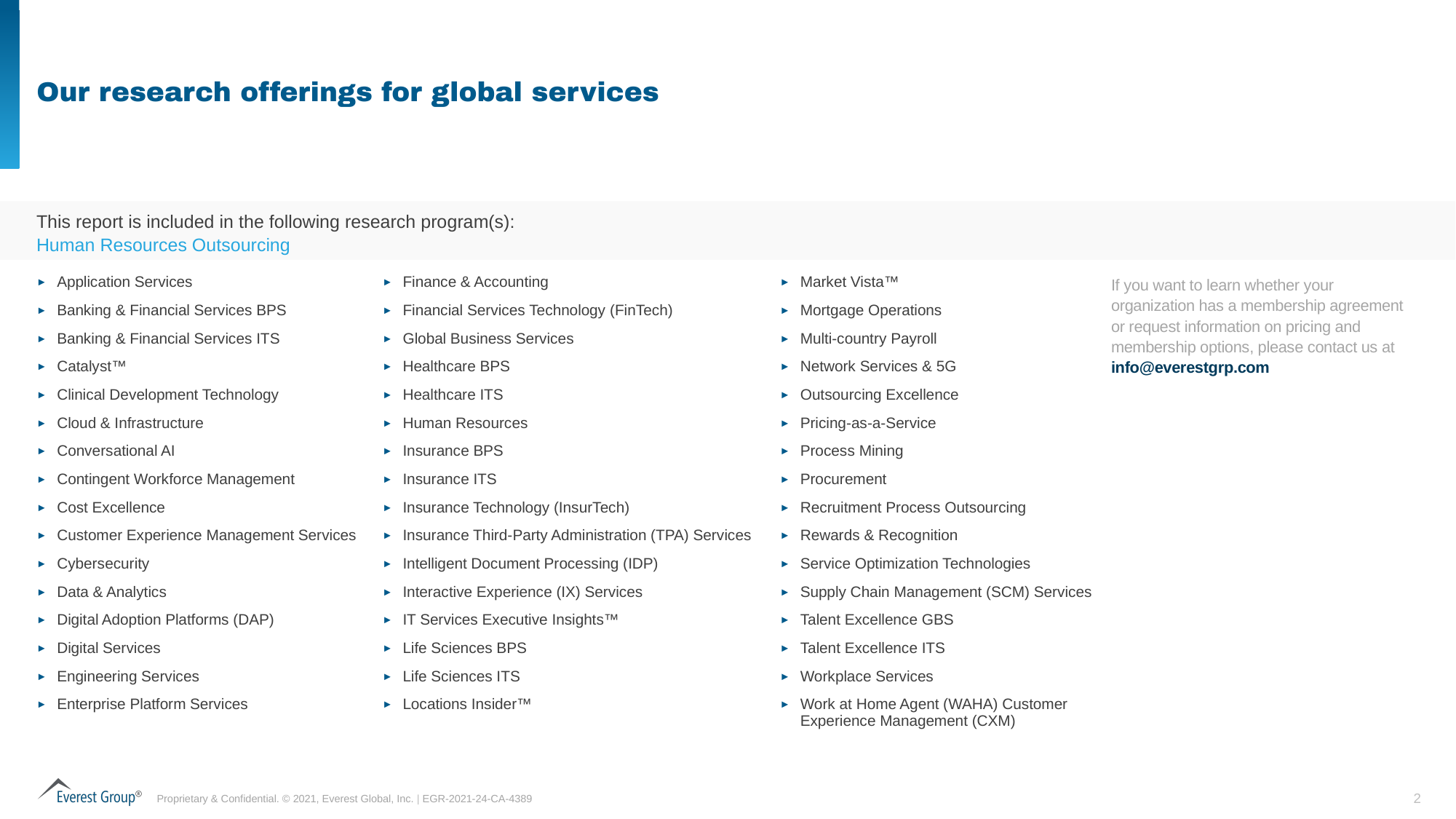

# Our research offerings for global services

| This report is included in the following research program(s): Human Resources Outsourcing |
| --- |
| If you want to learn whether your organization has a membership agreement or request information on pricing and membership options, please contact us at info@everestgrp.com |
| --- |
| Application Services | Finance & Accounting | Market Vista™ |
| --- | --- | --- |
| Banking & Financial Services BPS | Financial Services Technology (FinTech) | Mortgage Operations |
| Banking & Financial Services ITS | Global Business Services | Multi-country Payroll |
| Catalyst™ | Healthcare BPS | Network Services & 5G |
| Clinical Development Technology | Healthcare ITS | Outsourcing Excellence |
| Cloud & Infrastructure | Human Resources | Pricing-as-a-Service |
| Conversational AI | Insurance BPS | Process Mining |
| Contingent Workforce Management | Insurance ITS | Procurement |
| Cost Excellence | Insurance Technology (InsurTech) | Recruitment Process Outsourcing |
| Customer Experience Management Services | Insurance Third-Party Administration (TPA) Services | Rewards & Recognition |
| Cybersecurity | Intelligent Document Processing (IDP) | Service Optimization Technologies |
| Data & Analytics | Interactive Experience (IX) Services | Supply Chain Management (SCM) Services |
| Digital Adoption Platforms (DAP) | IT Services Executive Insights™ | Talent Excellence GBS |
| Digital Services | Life Sciences BPS | Talent Excellence ITS |
| Engineering Services | Life Sciences ITS | Workplace Services |
| Enterprise Platform Services | Locations Insider™ | Work at Home Agent (WAHA) Customer Experience Management (CXM) |